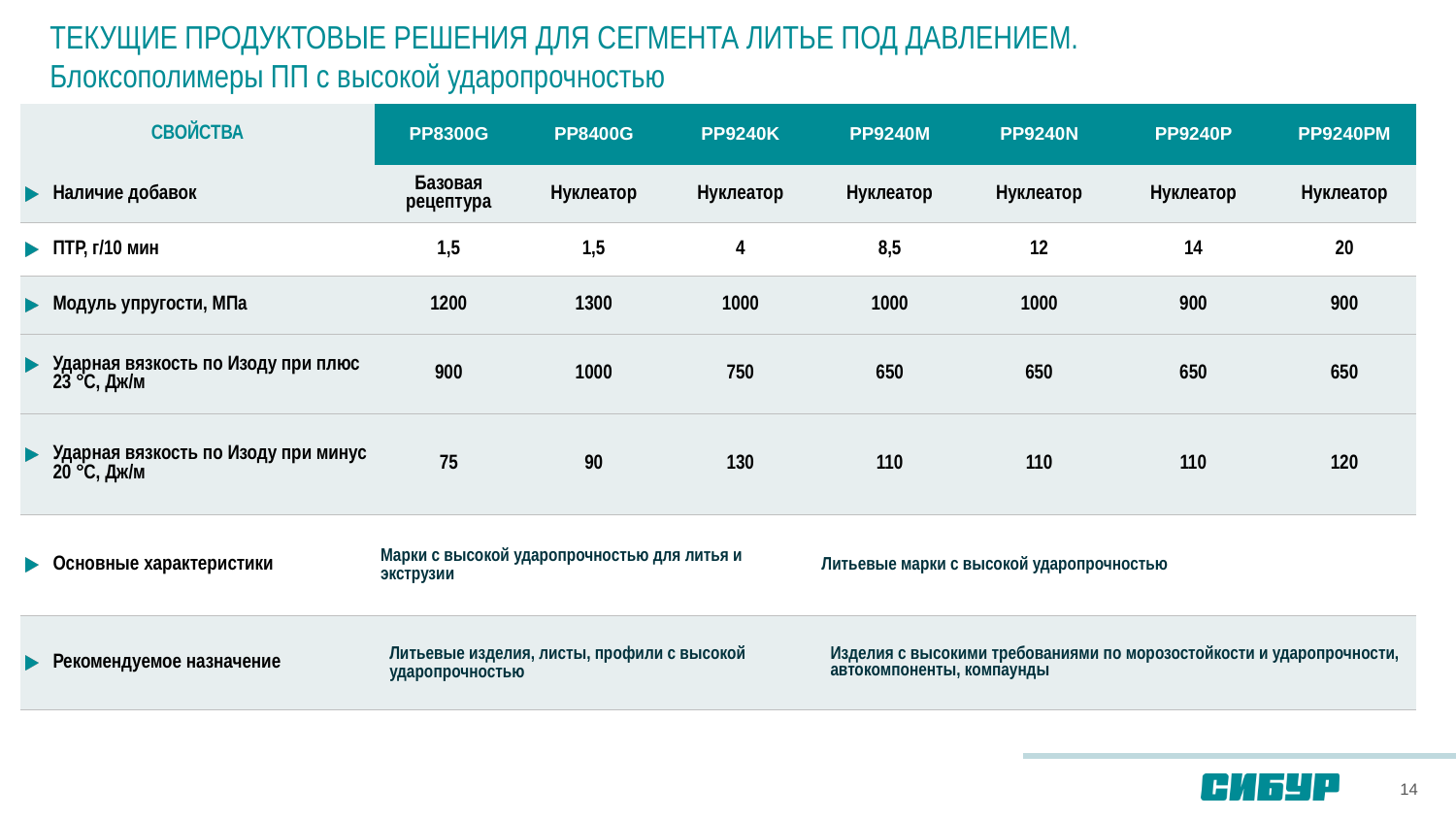

# ТЕКУЩИЕ ПРОДУКТОВЫЕ РЕШЕНИЯ ДЛЯ СЕГМЕНТА ЛИТЬЕ ПОД ДАВЛЕНИЕМ. Блоксополимеры ПП с высокой ударопрочностью
| СВОЙСТВА | PP8300G | PP8400G | PP9240K | PP9240M | PP9240N | PP9240P | PP9240PM |
| --- | --- | --- | --- | --- | --- | --- | --- |
| Наличие добавок | Базовая рецептура | Нуклеатор | Нуклеатор | Нуклеатор | Нуклеатор | Нуклеатор | Нуклеатор |
| ПТР, г/10 мин | 1,5 | 1,5 | 4 | 8,5 | 12 | 14 | 20 |
| Модуль упругости, МПа | 1200 | 1300 | 1000 | 1000 | 1000 | 900 | 900 |
| Ударная вязкость по Изоду при плюс 23 °С, Дж/м | 900 | 1000 | 750 | 650 | 650 | 650 | 650 |
| Ударная вязкость по Изоду при минус 20 °С, Дж/м | 75 | 90 | 130 | 110 | 110 | 110 | 120 |
| Основные характеристики | Марки с высокой ударопрочностью для литья и экструзии |  |  | Литьевые марки с высокой ударопрочностью |  |  |  |
| Рекомендуемое назначение | Литьевые изделия, листы, профили с высокой ударопрочностью |  |  | Изделия с высокими требованиями по морозостойкости и ударопрочности, автокомпоненты, компаунды |  |  |  |
14